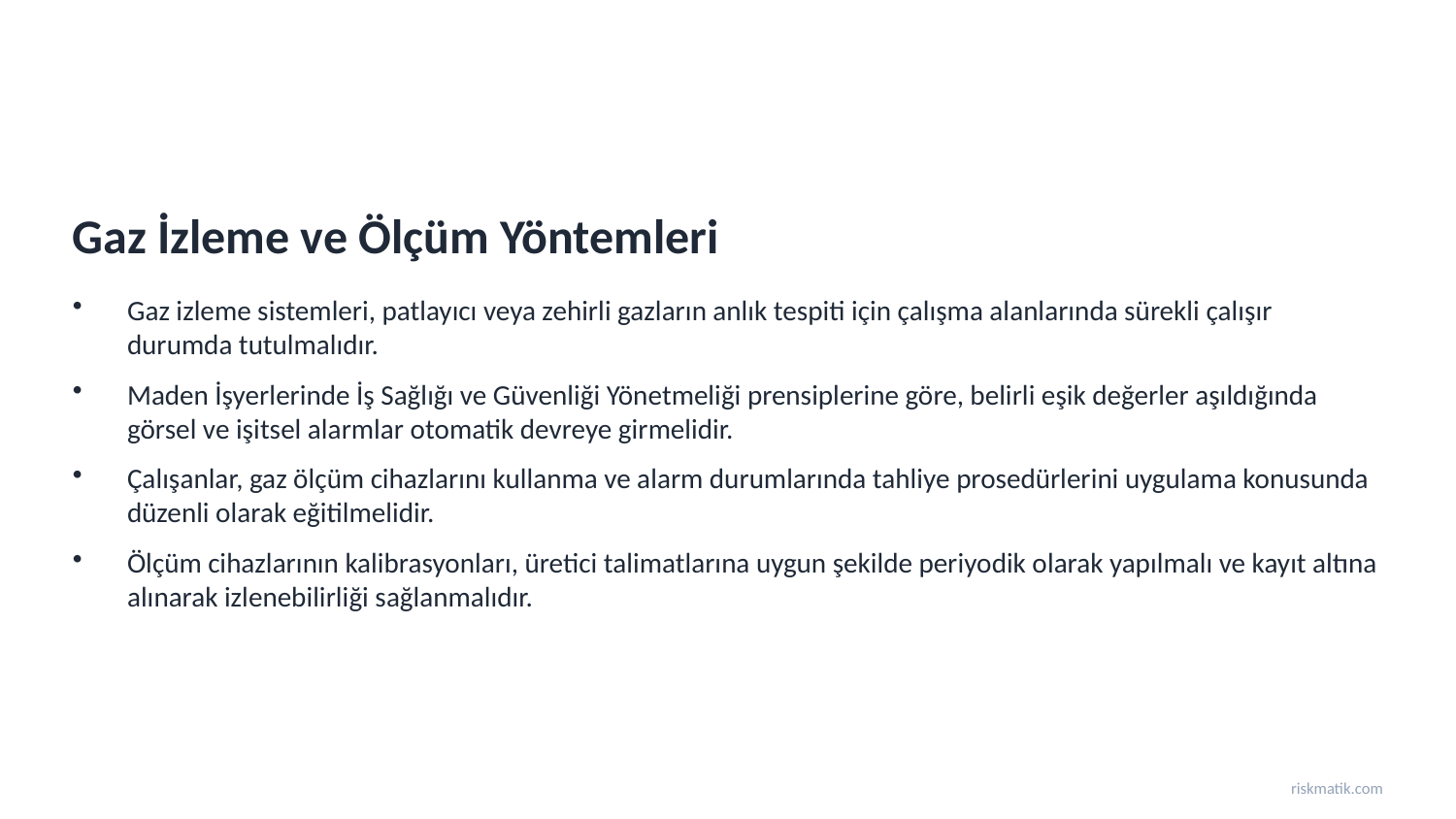

Gaz İzleme ve Ölçüm Yöntemleri
Gaz izleme sistemleri, patlayıcı veya zehirli gazların anlık tespiti için çalışma alanlarında sürekli çalışır durumda tutulmalıdır.
Maden İşyerlerinde İş Sağlığı ve Güvenliği Yönetmeliği prensiplerine göre, belirli eşik değerler aşıldığında görsel ve işitsel alarmlar otomatik devreye girmelidir.
Çalışanlar, gaz ölçüm cihazlarını kullanma ve alarm durumlarında tahliye prosedürlerini uygulama konusunda düzenli olarak eğitilmelidir.
Ölçüm cihazlarının kalibrasyonları, üretici talimatlarına uygun şekilde periyodik olarak yapılmalı ve kayıt altına alınarak izlenebilirliği sağlanmalıdır.
riskmatik.com